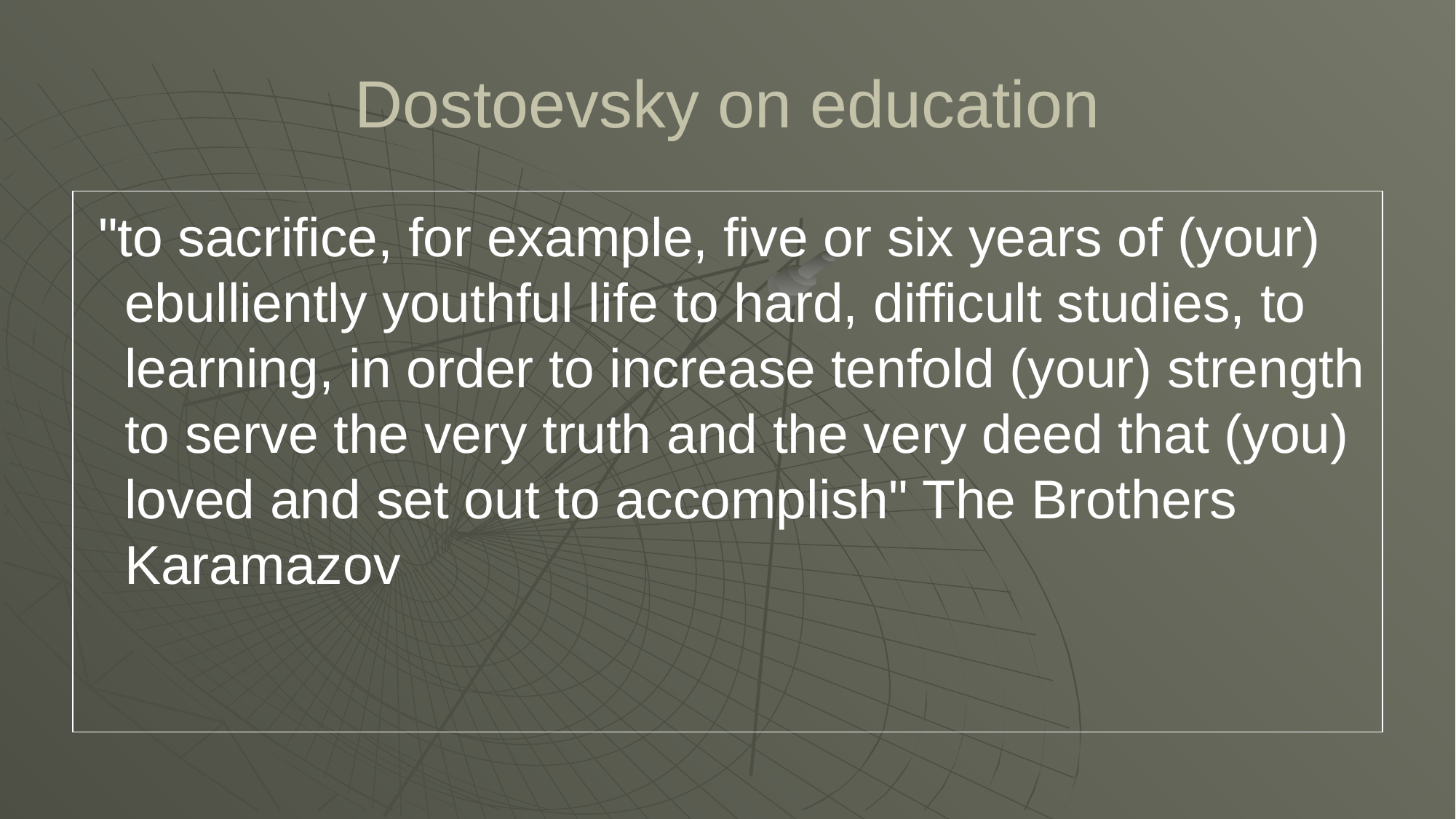

# Dostoevsky on education
"to sacrifice, for example, five or six years of (your) ebulliently youthful life to hard, difficult studies, to learning, in order to increase tenfold (your) strength to serve the very truth and the very deed that (you) loved and set out to accomplish" The Brothers Karamazov